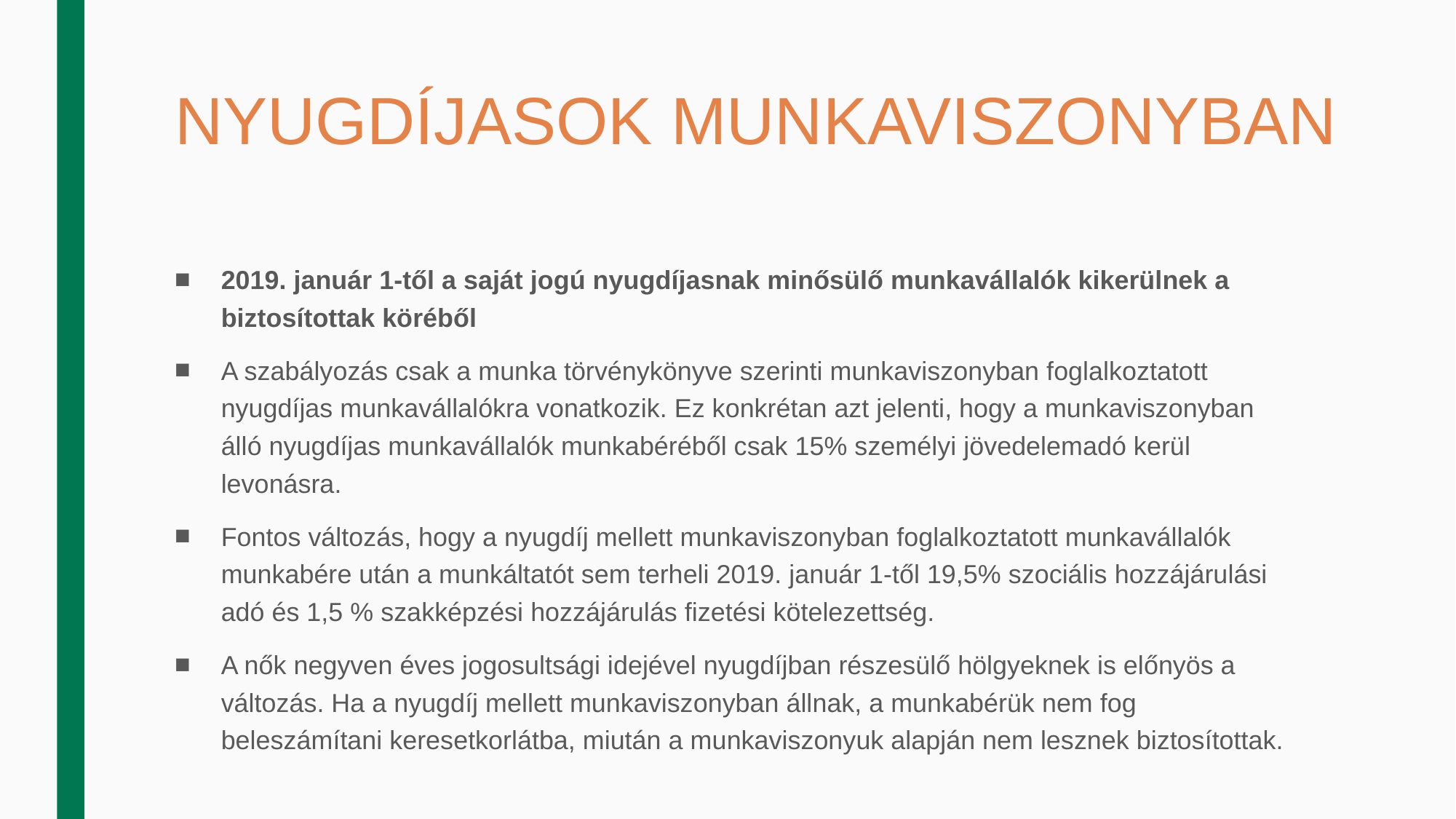

# NYUGDÍJASOK MUNKAVISZONYBAN

2019. január 1-től a saját jogú nyugdíjasnak minősülő munkavállalók kikerülnek a biztosítottak köréből
A szabályozás csak a munka törvénykönyve szerinti munkaviszonyban foglalkoztatott nyugdíjas munkavállalókra vonatkozik. Ez konkrétan azt jelenti, hogy a munkaviszonyban álló nyugdíjas munkavállalók munkabéréből csak 15% személyi jövedelemadó kerül levonásra.
Fontos változás, hogy a nyugdíj mellett munkaviszonyban foglalkoztatott munkavállalók munkabére után a munkáltatót sem terheli 2019. január 1-től 19,5% szociális hozzájárulási adó és 1,5 % szakképzési hozzájárulás fizetési kötelezettség.
A nők negyven éves jogosultsági idejével nyugdíjban részesülő hölgyeknek is előnyös a változás. Ha a nyugdíj mellett munkaviszonyban állnak, a munkabérük nem fog beleszámítani keresetkorlátba, miután a munkaviszonyuk alapján nem lesznek biztosítottak.